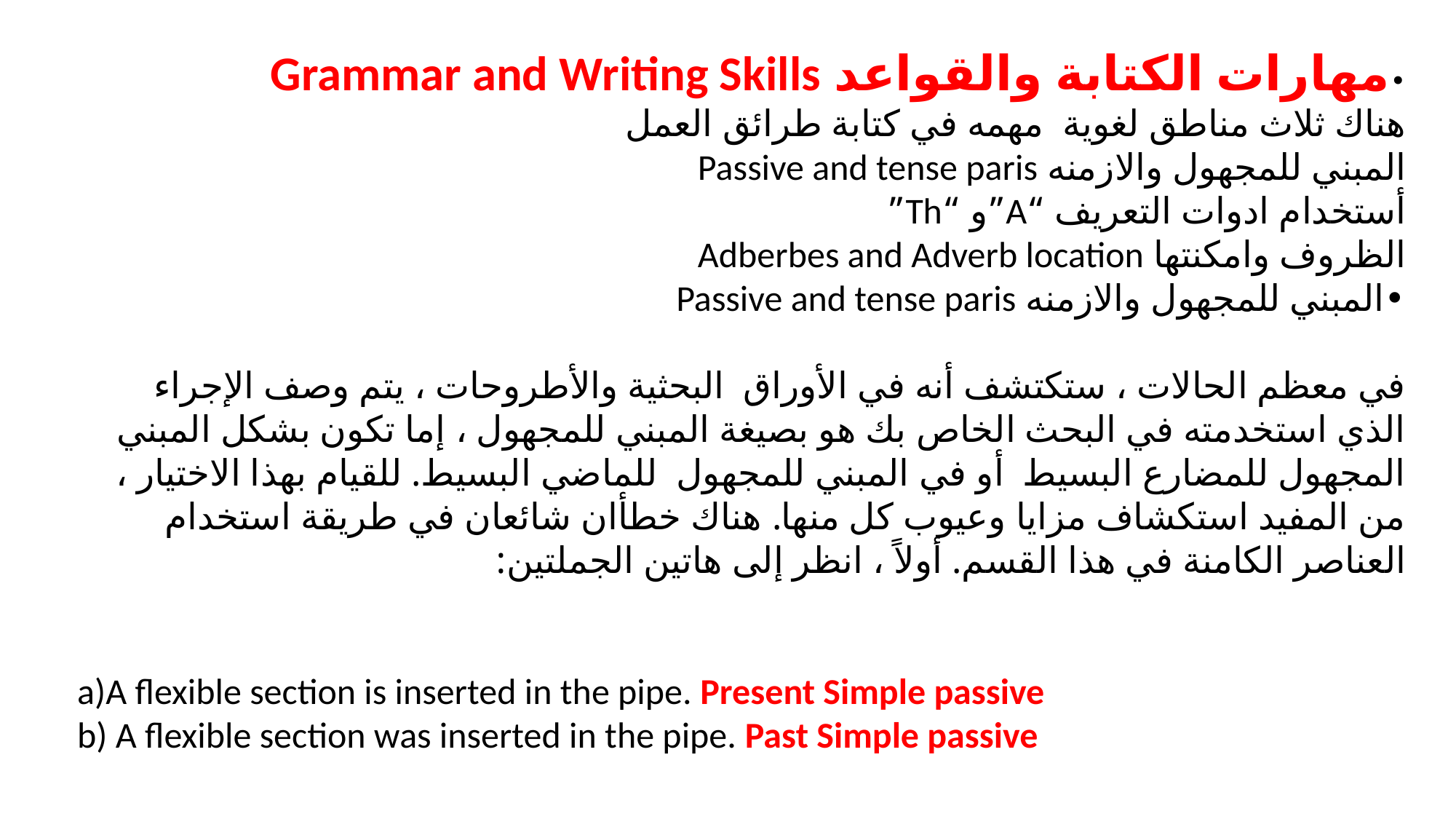

•	مهارات الكتابة والقواعد Grammar and Writing Skills
هناك ثلاث مناطق لغوية  مهمه في كتابة طرائق العمل
المبني للمجهول والازمنه Passive and tense paris
أستخدام ادوات التعريف “A”و “Th”
الظروف وامكنتها Adberbes and Adverb location
•	المبني للمجهول والازمنه Passive and tense paris

في معظم الحالات ، ستكتشف أنه في الأوراق  البحثية والأطروحات ، يتم وصف الإجراء الذي استخدمته في البحث الخاص بك هو بصيغة المبني للمجهول ، إما تكون بشكل المبني  المجهول للمضارع البسيط  أو في المبني للمجهول  للماضي البسيط. للقيام بهذا الاختيار ، من المفيد استكشاف مزايا وعيوب كل منها. هناك خطأان شائعان في طريقة استخدام العناصر الكامنة في هذا القسم. أولاً ، انظر إلى هاتين الجملتين:

a)A flexible section is inserted in the pipe. Present Simple passive
b) A flexible section was inserted in the pipe. Past Simple passive